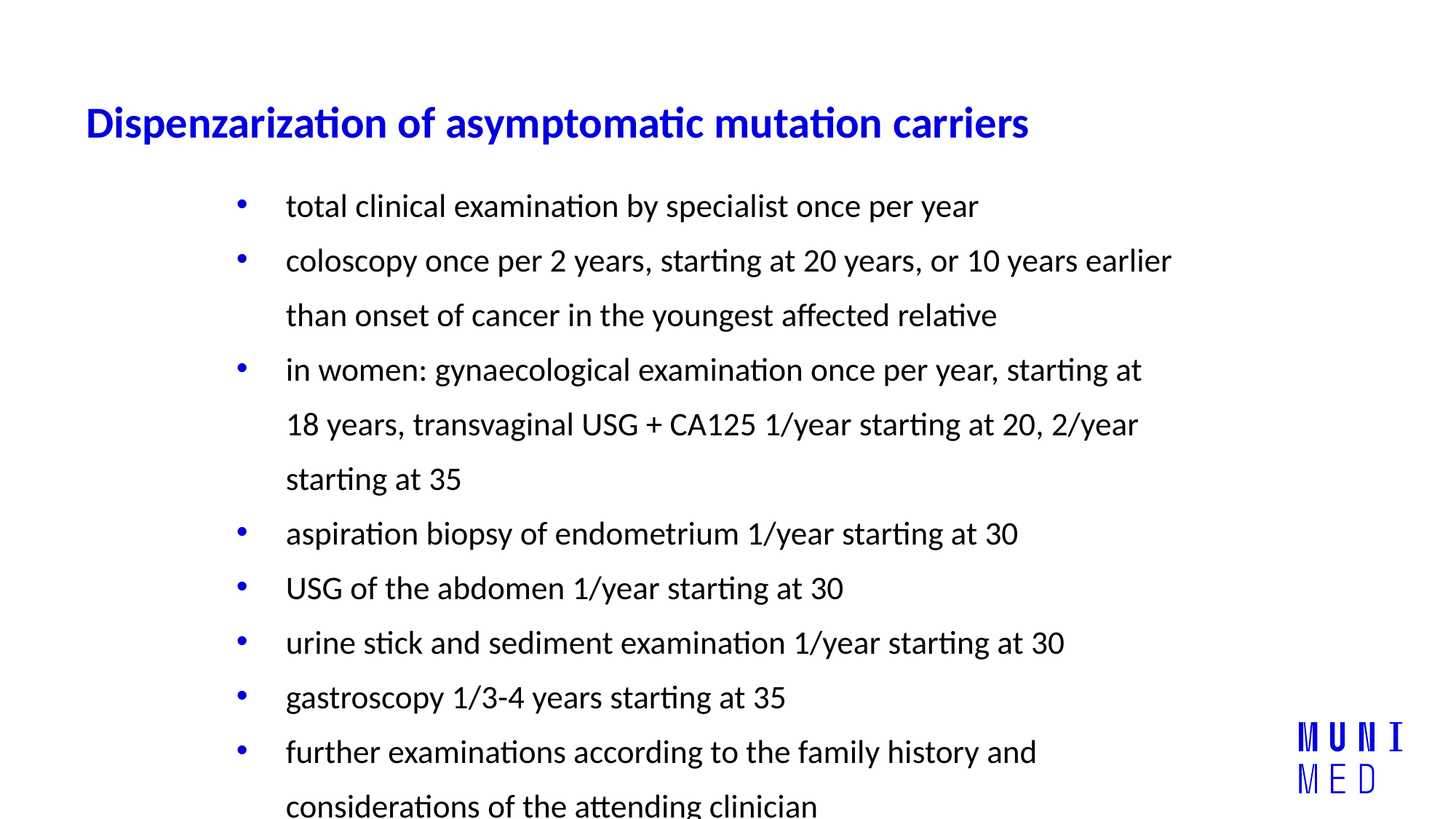

# Dispenzarization of asymptomatic mutation carriers
total clinical examination by specialist once per year
coloscopy once per 2 years, starting at 20 years, or 10 years earlier than onset of cancer in the youngest affected relative
in women: gynaecological examination once per year, starting at
18 years, transvaginal USG + CA125 1/year starting at 20, 2/year starting at 35
aspiration biopsy of endometrium 1/year starting at 30
USG of the abdomen 1/year starting at 30
urine stick and sediment examination 1/year starting at 30
gastroscopy 1/3-4 years starting at 35
further examinations according to the family history and considerations of the attending clinician